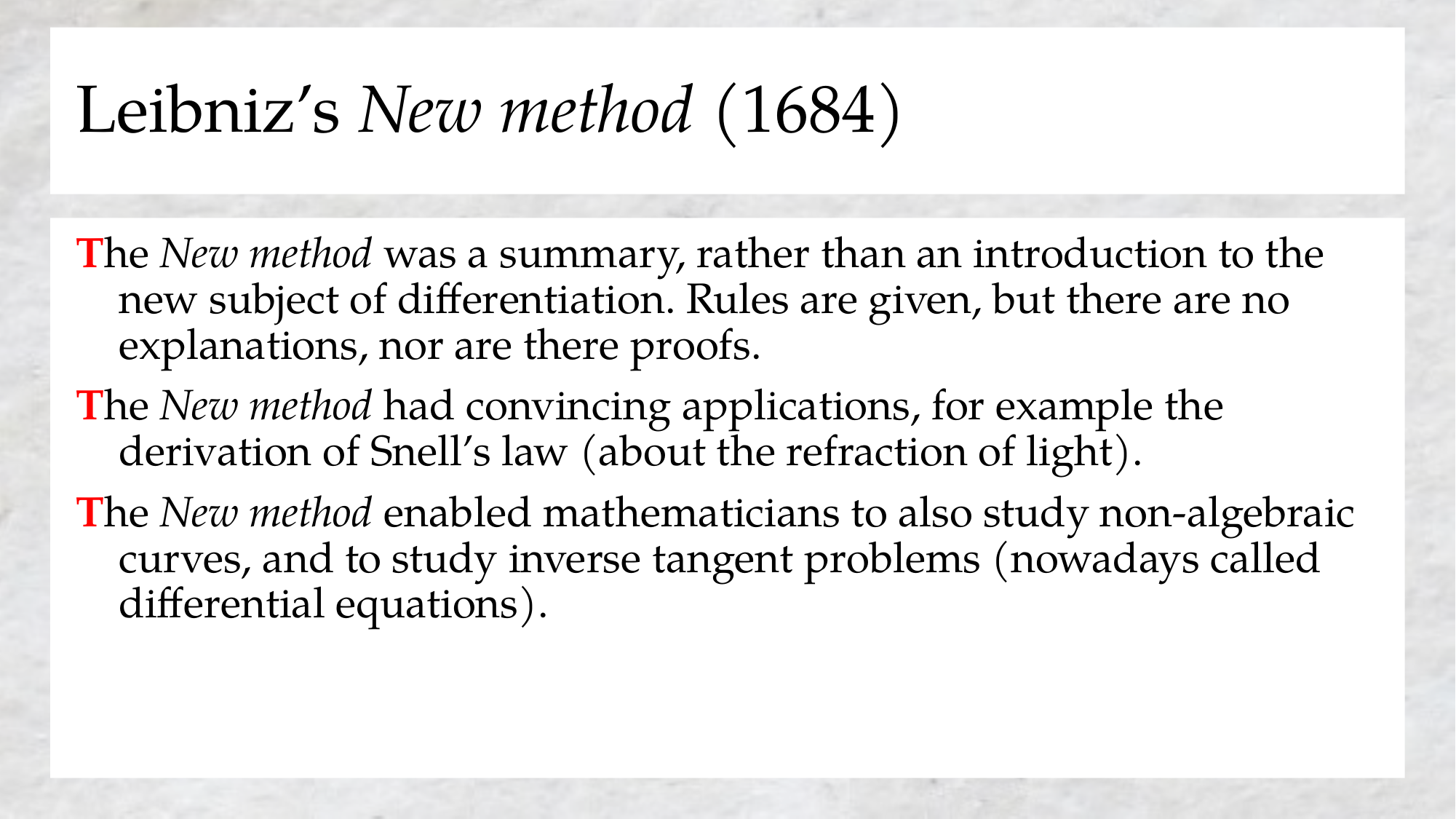

# Leibniz’s New method (1684)
The New method was a summary, rather than an introduction to the new subject of differentiation. Rules are given, but there are no explanations, nor are there proofs.
The New method had convincing applications, for example the derivation of Snell’s law (about the refraction of light).
The New method enabled mathematicians to also study non-algebraic curves, and to study inverse tangent problems (nowadays called differential equations).